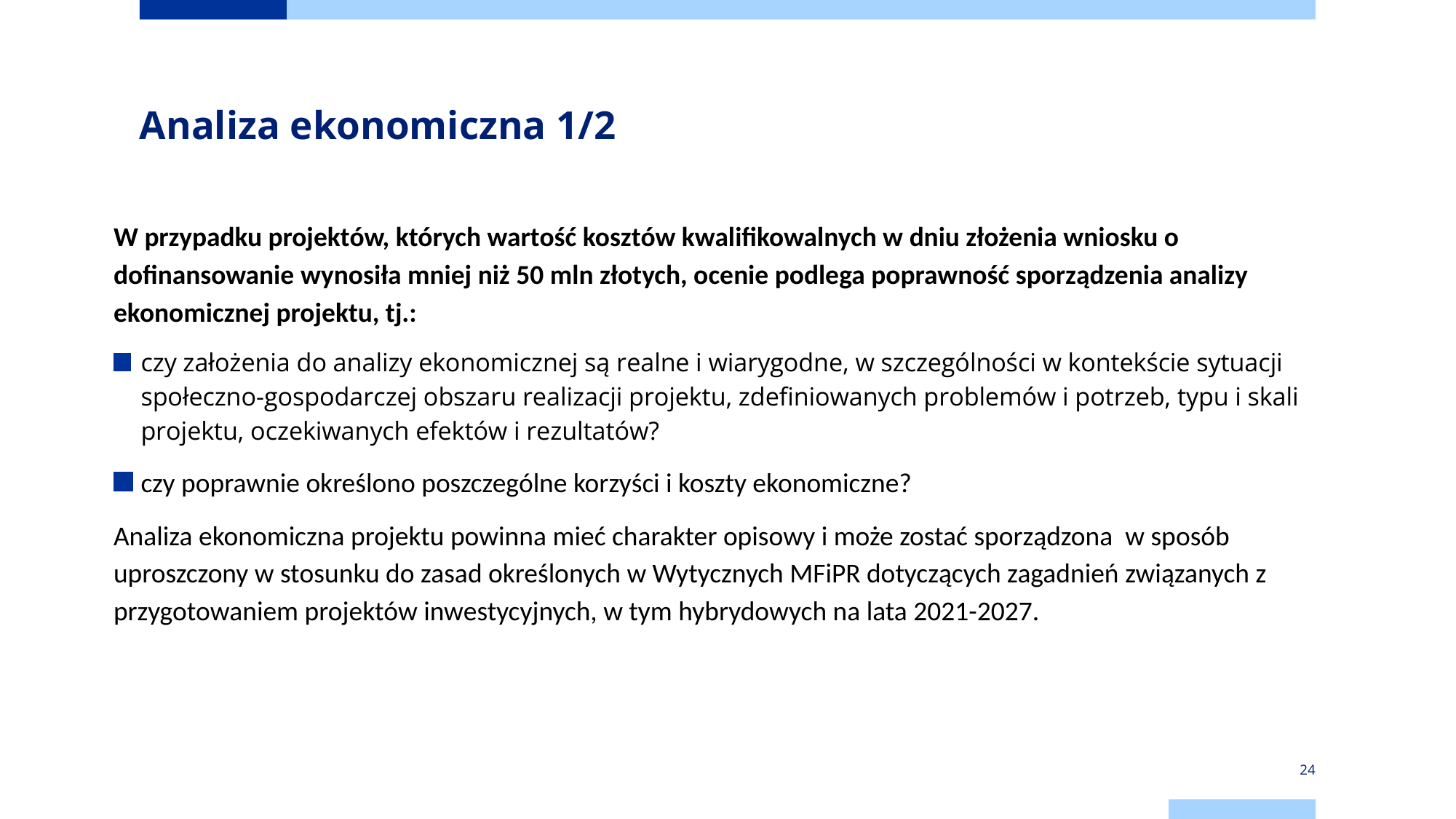

# Analiza ekonomiczna 1/2
W przypadku projektów, których wartość kosztów kwalifikowalnych w dniu złożenia wniosku o dofinansowanie wynosiła mniej niż 50 mln złotych, ocenie podlega poprawność sporządzenia analizy ekonomicznej projektu, tj.:
czy założenia do analizy ekonomicznej są realne i wiarygodne, w szczególności w kontekście sytuacji społeczno-gospodarczej obszaru realizacji projektu, zdefiniowanych problemów i potrzeb, typu i skali projektu, oczekiwanych efektów i rezultatów?
czy poprawnie określono poszczególne korzyści i koszty ekonomiczne?
Analiza ekonomiczna projektu powinna mieć charakter opisowy i może zostać sporządzona  w sposób uproszczony w stosunku do zasad określonych w Wytycznych MFiPR dotyczących zagadnień związanych z przygotowaniem projektów inwestycyjnych, w tym hybrydowych na lata 2021-2027.

24